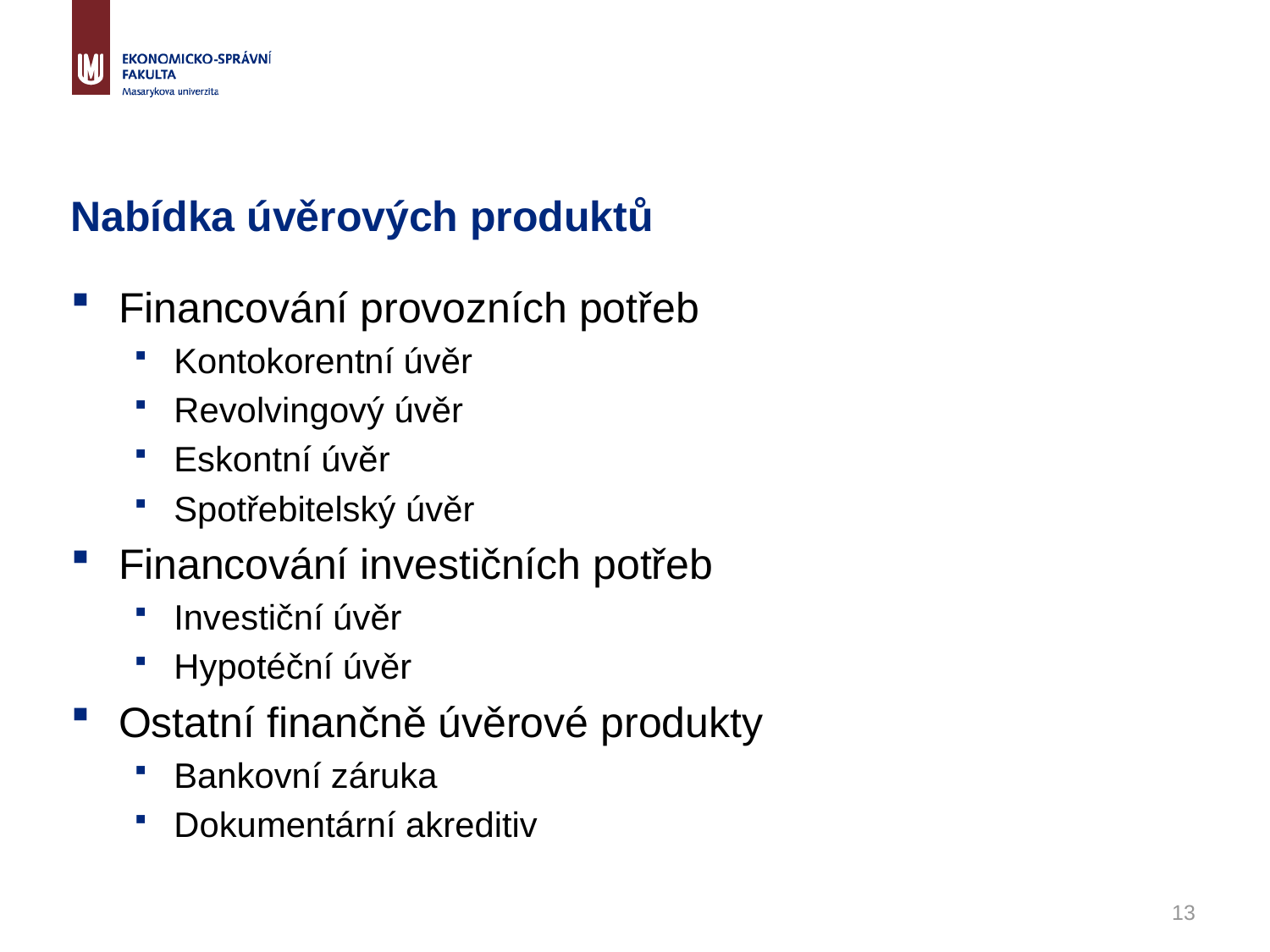

# Nabídka úvěrových produktů
Financování provozních potřeb
Kontokorentní úvěr
Revolvingový úvěr
Eskontní úvěr
Spotřebitelský úvěr
Financování investičních potřeb
Investiční úvěr
Hypotéční úvěr
Ostatní finančně úvěrové produkty
Bankovní záruka
Dokumentární akreditiv
13